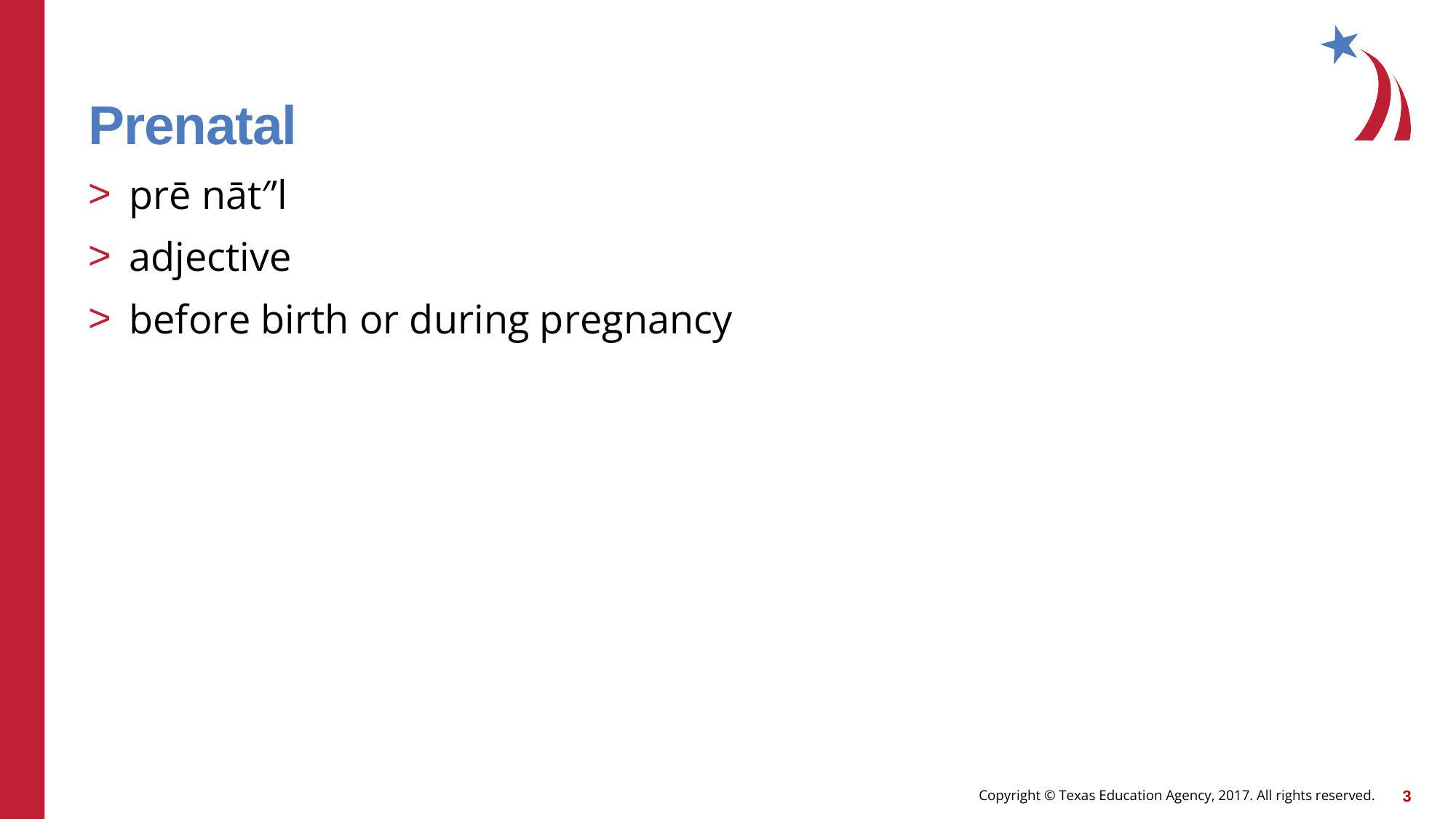

Prenatal
prē nāt′’l
adjective
before birth or during pregnancy